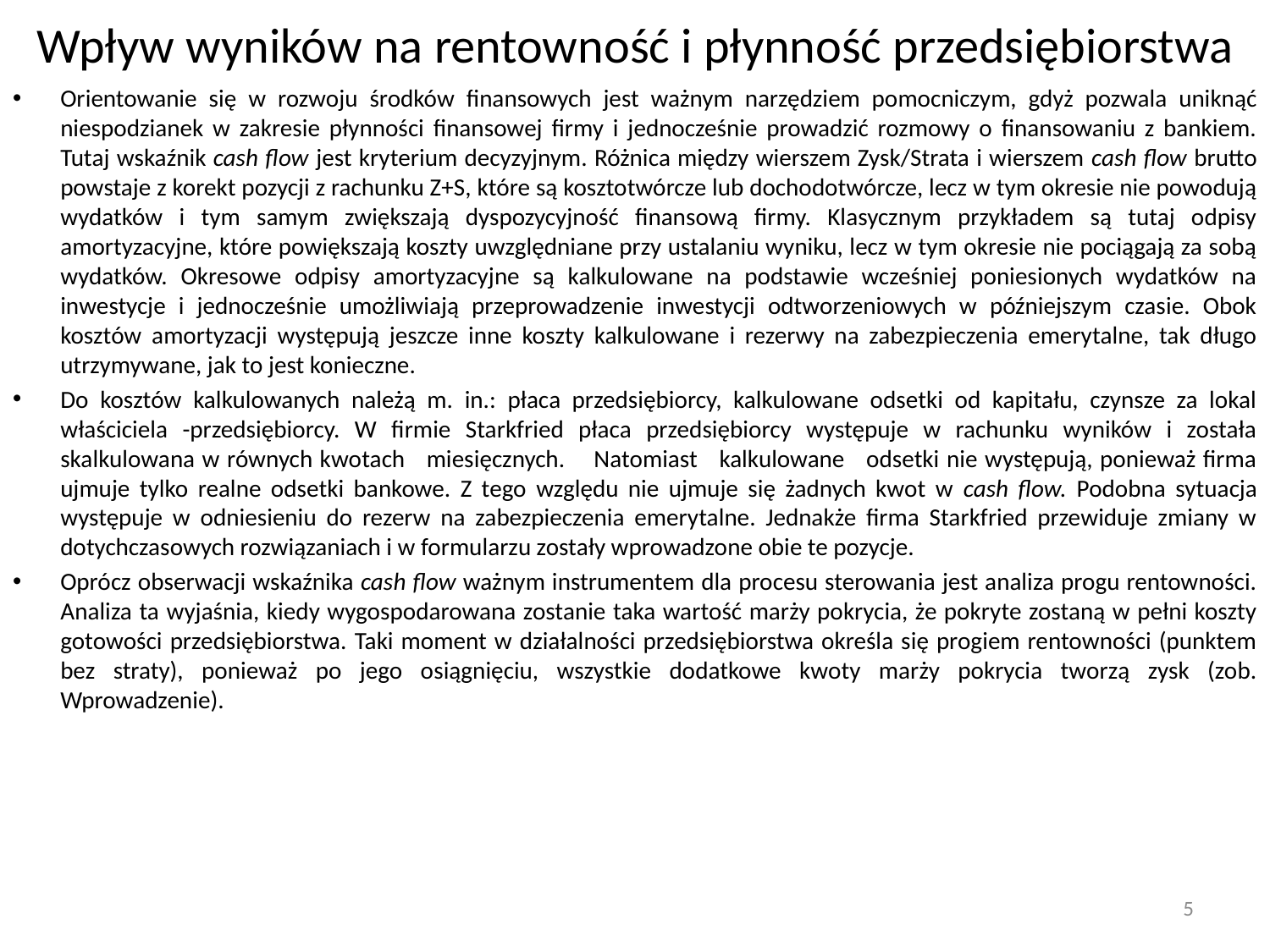

# Wpływ wyników na rentowność i płynność przedsiębiorstwa
Orientowanie się w rozwoju środków finansowych jest ważnym narzędziem pomocniczym, gdyż pozwala uniknąć niespodzianek w zakresie płynności finansowej firmy i jednocześnie prowadzić rozmowy o finansowaniu z bankiem. Tutaj wskaźnik cash flow jest kryterium decyzyjnym. Różnica między wierszem Zysk/Strata i wierszem cash flow brutto powstaje z korekt pozycji z rachunku Z+S, które są kosztotwórcze lub dochodotwórcze, lecz w tym okresie nie powodują wydatków i tym samym zwiększają dyspozycyjność finansową firmy. Klasycznym przykładem są tutaj odpisy amortyzacyjne, które powiększają koszty uwzględniane przy ustalaniu wyniku, lecz w tym okresie nie pociągają za sobą wydatków. Okresowe odpisy amortyzacyjne są kalkulowane na podstawie wcześniej poniesionych wydatków na inwestycje i jednocześnie umożliwiają przeprowadzenie inwestycji odtworzeniowych w późniejszym czasie. Obok kosztów amortyzacji występują jeszcze inne koszty kalkulowane i rezerwy na zabezpieczenia emerytalne, tak długo utrzymywane, jak to jest konieczne.
Do kosztów kalkulowanych należą m. in.: płaca przedsiębiorcy, kalkulowane odsetki od kapitału, czynsze za lokal właściciela -przedsiębiorcy. W firmie Starkfried płaca przedsiębiorcy występuje w rachunku wyników i została skalkulowana w równych kwotach   miesięcznych.    Natomiast   kalkulowane   odsetki nie występują, ponieważ firma ujmuje tylko realne odsetki bankowe. Z tego względu nie ujmuje się żadnych kwot w cash flow. Podobna sytuacja występuje w odniesieniu do rezerw na zabezpieczenia emerytalne. Jednakże firma Starkfried przewiduje zmiany w dotychczasowych rozwiązaniach i w formularzu zostały wprowadzone obie te pozycje.
Oprócz obserwacji wskaźnika cash flow ważnym instrumentem dla procesu sterowania jest analiza progu rentowności. Analiza ta wyjaśnia, kiedy wygospodarowana zostanie taka wartość marży pokrycia, że pokryte zostaną w pełni koszty gotowości przedsiębiorstwa. Taki moment w działalności przedsiębiorstwa określa się progiem rentowności (punktem bez straty), ponieważ po jego osiągnięciu, wszystkie dodatkowe kwoty marży pokrycia tworzą zysk (zob. Wprowadzenie).

5